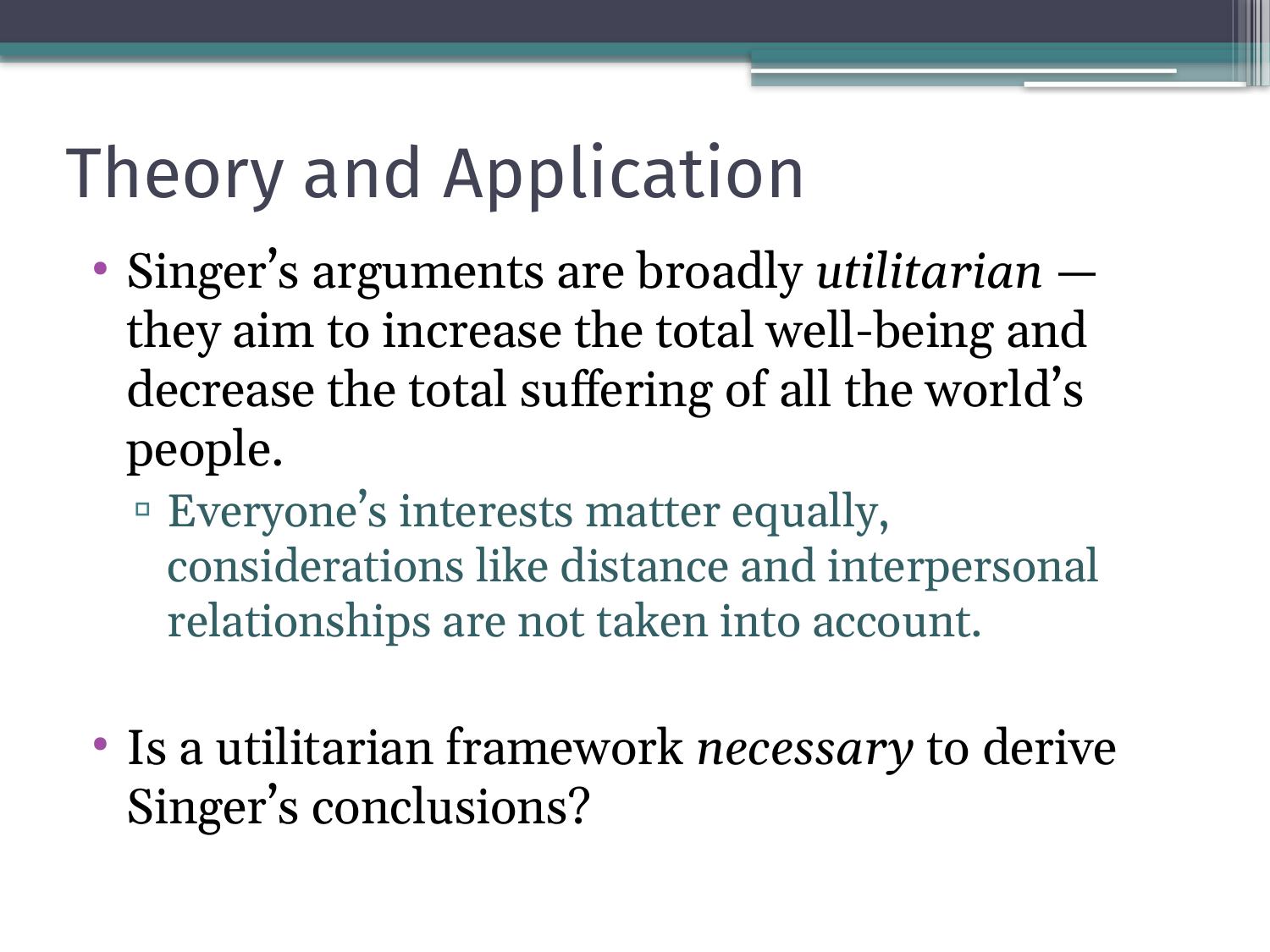

# Theory and Application
Singer’s arguments are broadly utilitarian — they aim to increase the total well-being and decrease the total suffering of all the world’s people.
Everyone’s interests matter equally, considerations like distance and interpersonal relationships are not taken into account.

Is a utilitarian framework necessary to derive Singer’s conclusions?